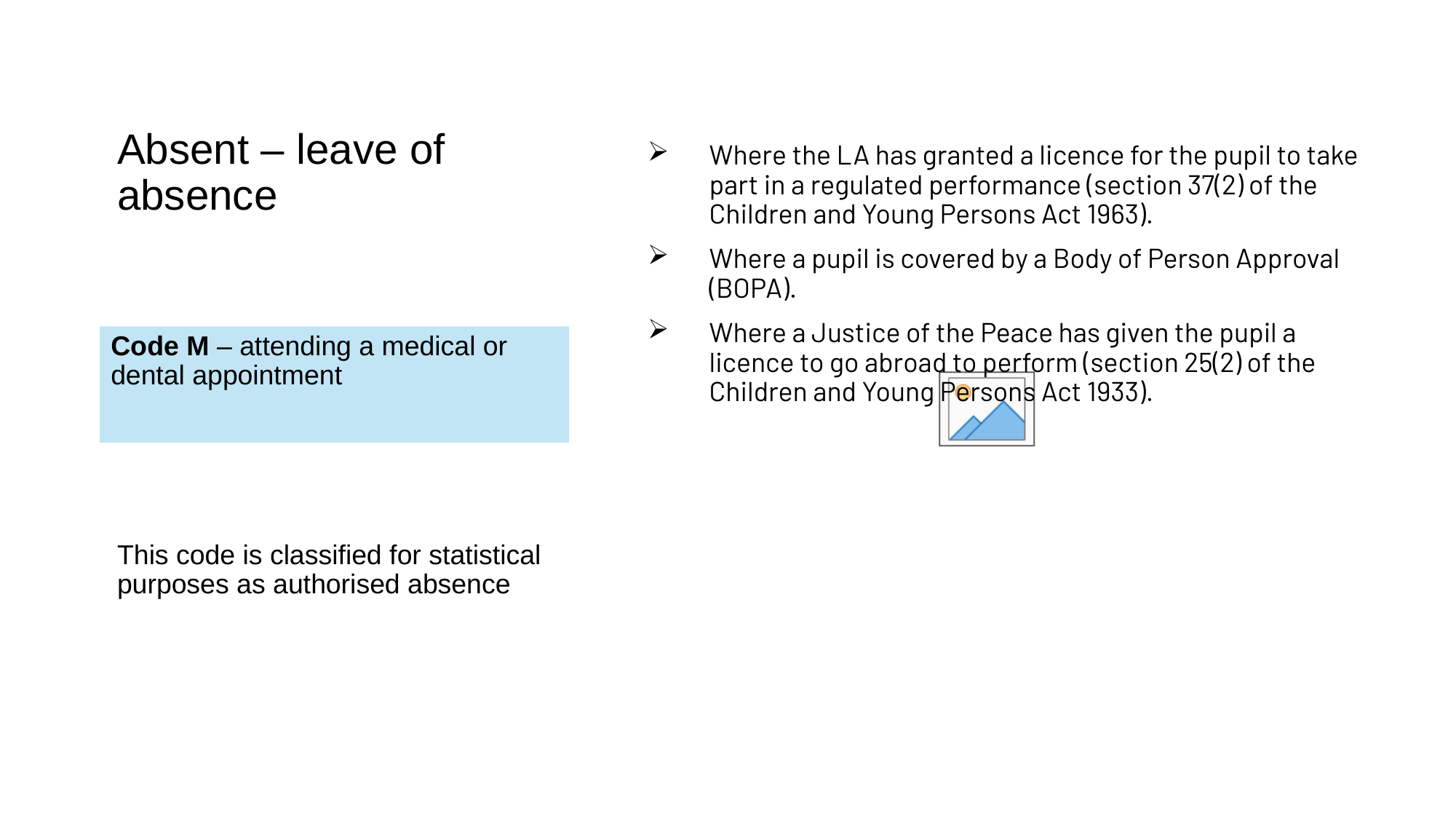

# Absent – leave of absence

Where the LA has granted a licence for the pupil to take part in a regulated performance (section 37(2) of the Children and Young Persons Act 1963).
Where a pupil is covered by a Body of Person Approval (BOPA).
Where a Justice of the Peace has given the pupil a licence to go abroad to perform (section 25(2) of the Children and Young Persons Act 1933).

Code M – attending a medical or dental appointment
This code is classified for statistical purposes as authorised absence